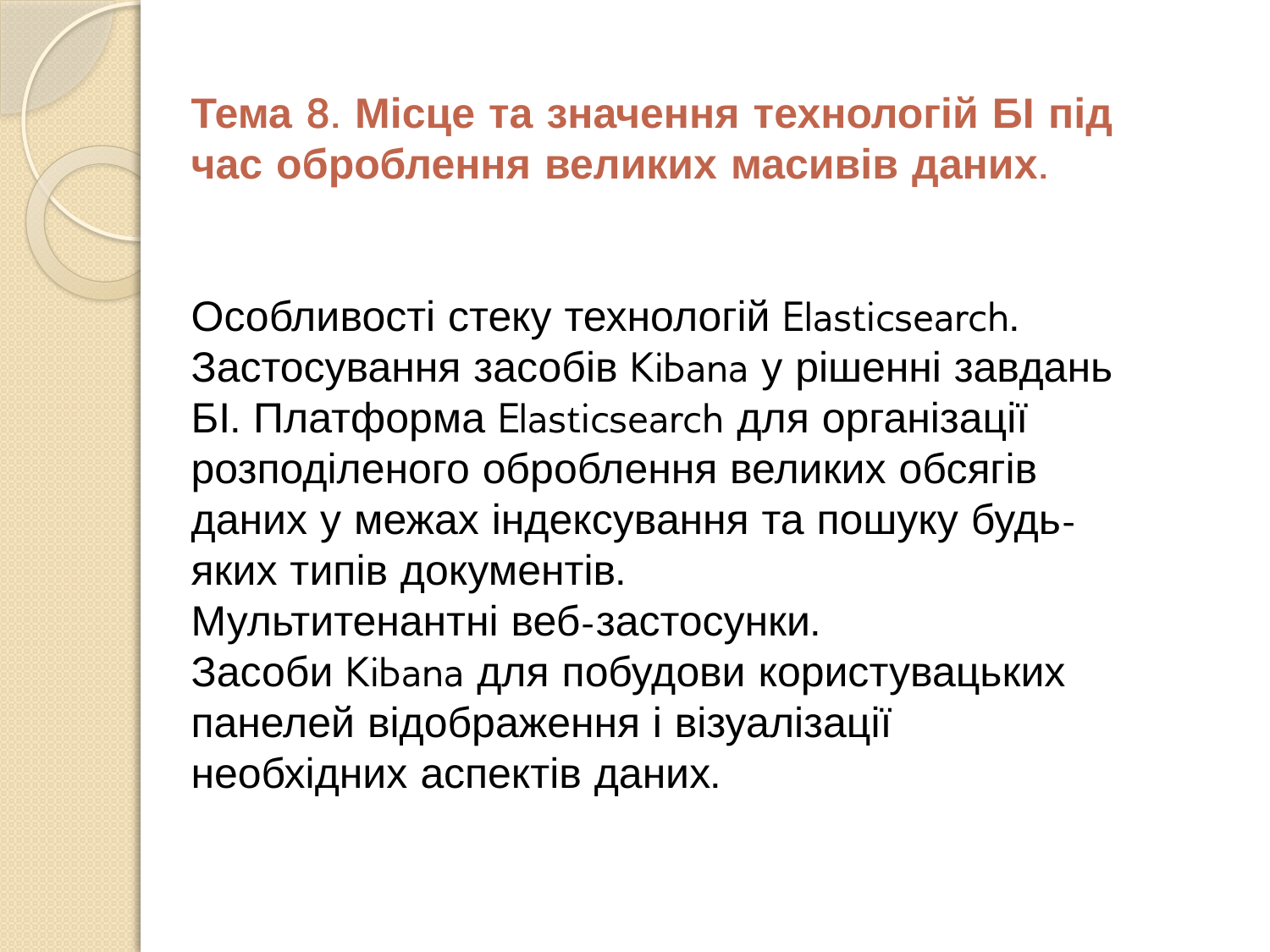

Тема 8. Місце та значення технологій БІ під час оброблення великих масивів даних.

Особливості стеку технологій Elasticsearch. Застосування засобів Kibana у рішенні завдань БІ. Платформа Elasticsearch для організації розподіленого оброблення великих обсягів даних у межах індексування та пошуку будь-яких типів документів.
Мультитенантні веб-застосунки.
Засоби Kibana для побудови користувацьких панелей відображення і візуалізації необхідних аспектів даних.